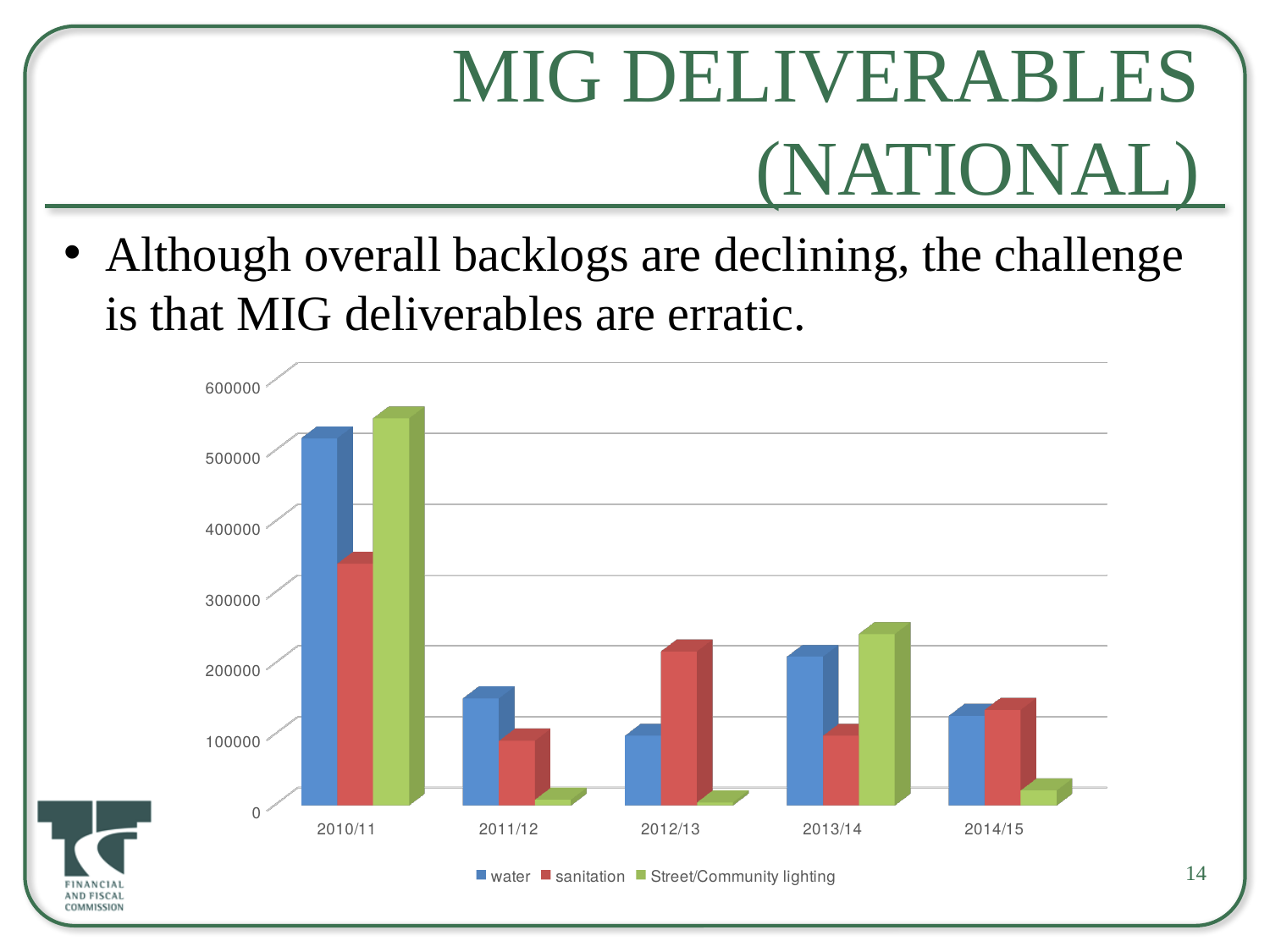

# MIG deliverables (national)
Although overall backlogs are declining, the challenge is that MIG deliverables are erratic.

[unsupported chart]

14